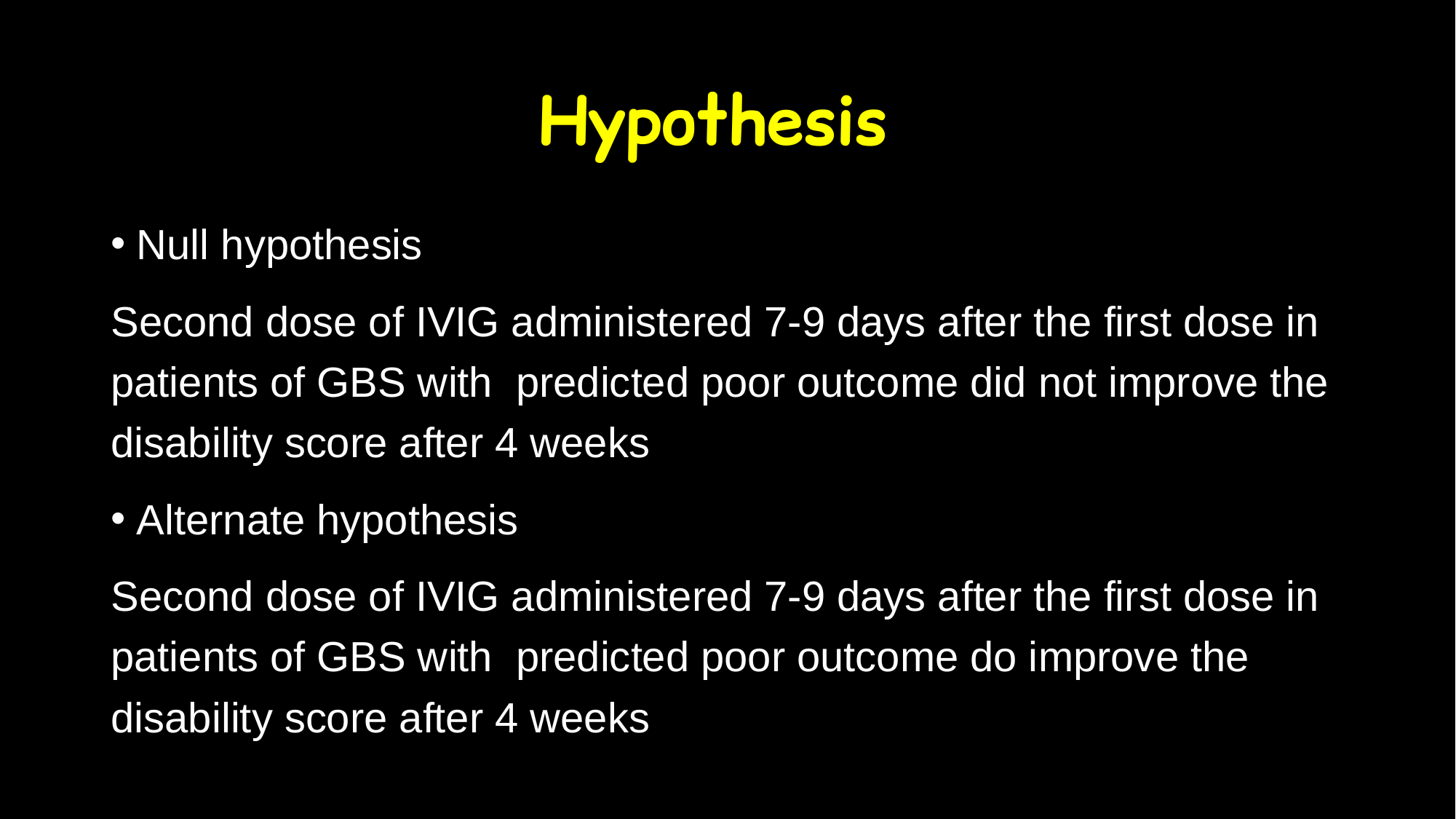

# Hypothesis
Null hypothesis
Second dose of IVIG administered 7-9 days after the first dose in patients of GBS with  predicted poor outcome did not improve the disability score after 4 weeks
Alternate hypothesis
Second dose of IVIG administered 7-9 days after the first dose in patients of GBS with  predicted poor outcome do improve the disability score after 4 weeks